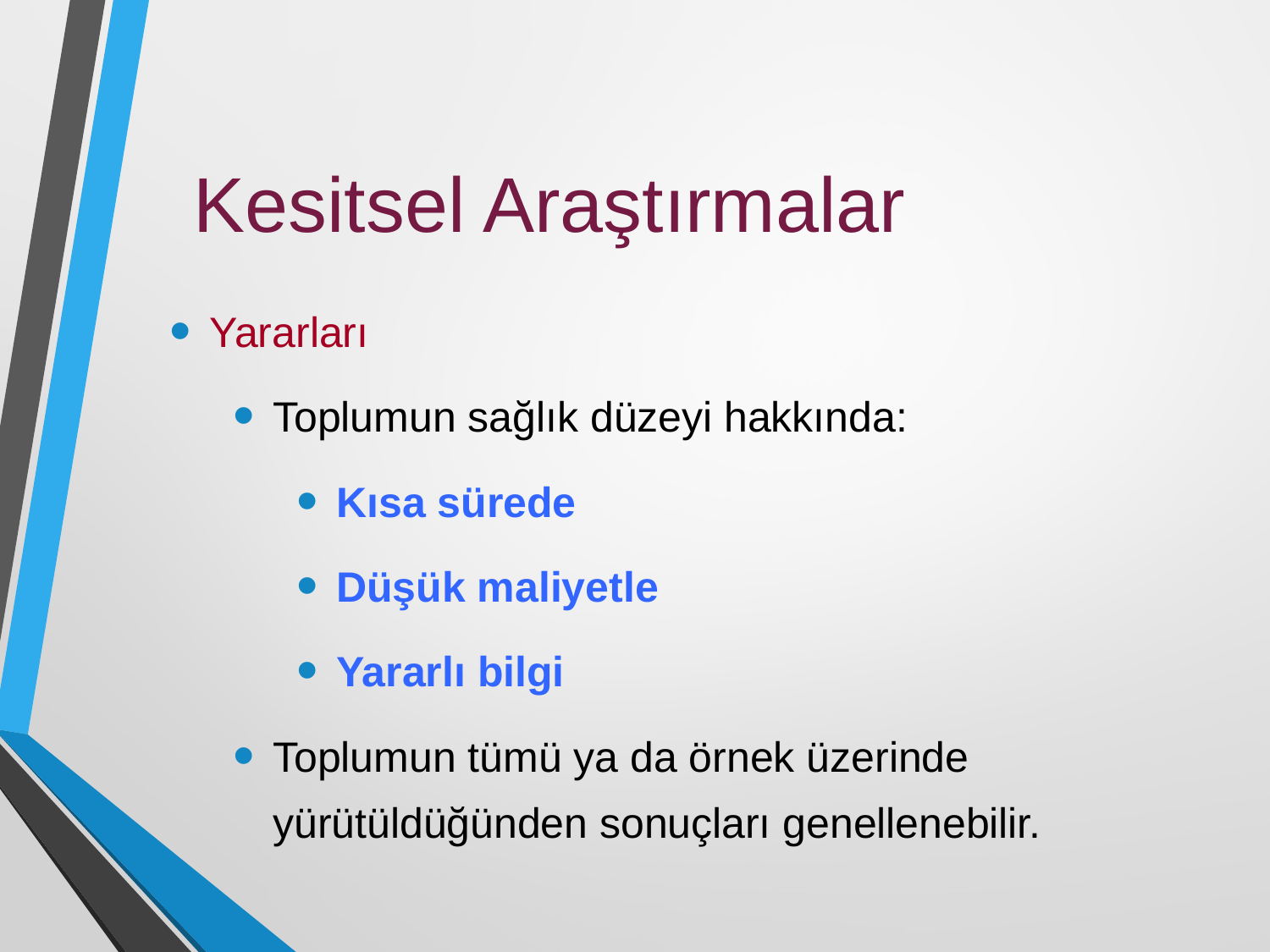

Kesitsel Araştırmalar
Yararları
Toplumun sağlık düzeyi hakkında:
Kısa sürede
Düşük maliyetle
Yararlı bilgi
Toplumun tümü ya da örnek üzerinde yürütüldüğünden sonuçları genellenebilir.